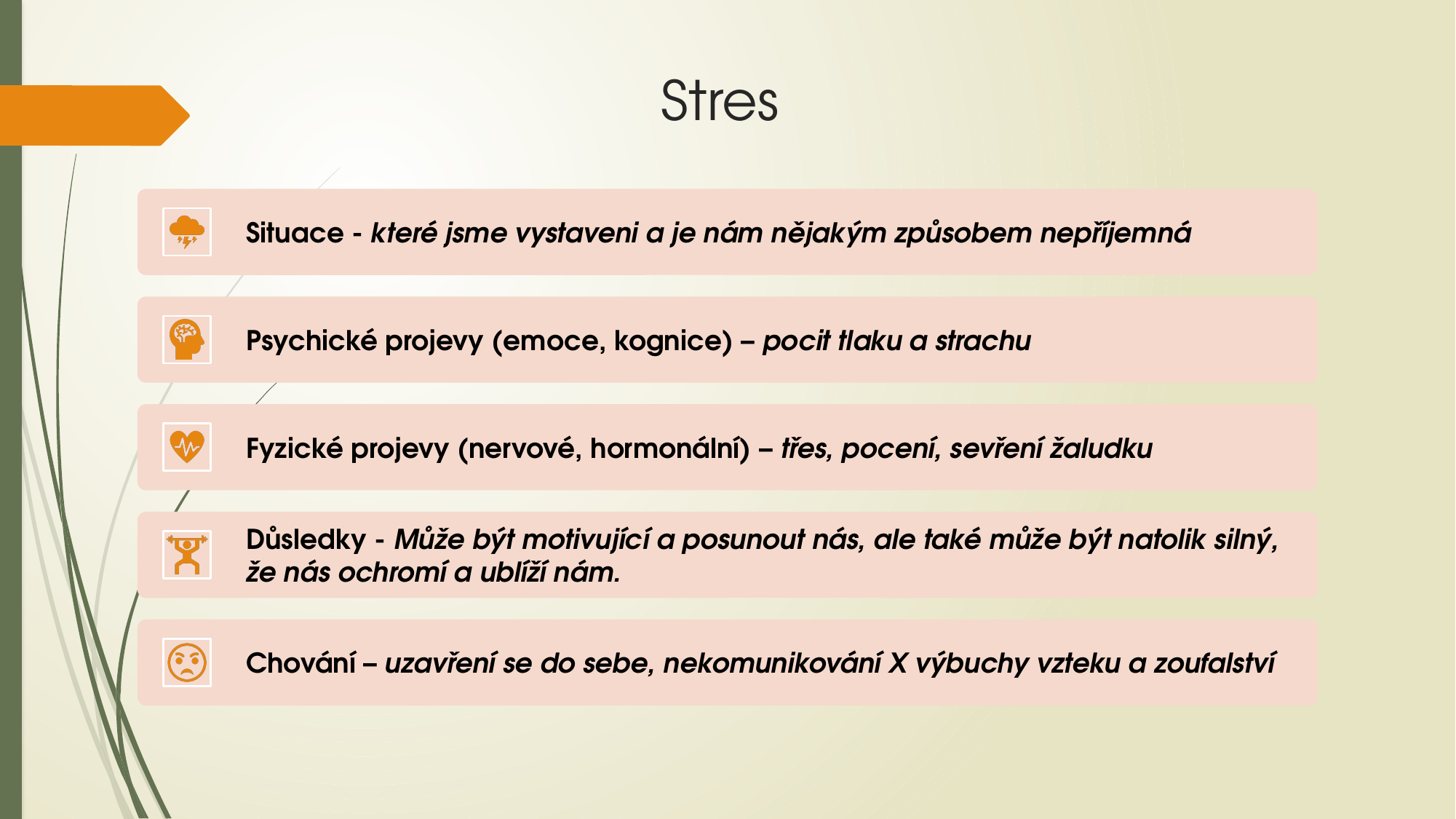

# Stres
Situace - které jsme vystaveni a je nám nějakým způsobem nepříjemná
Psychické projevy (emoce, kognice) – pocit tlaku a strachu
Fyzické projevy (nervové, hormonální) – třes, pocení, sevření žaludku
Důsledky - Může být motivující a posunout nás, ale také může být natolik silný, že nás ochromí a ublíží nám.
Chování – uzavření se do sebe, nekomunikování X výbuchy vzteku a zoufalství